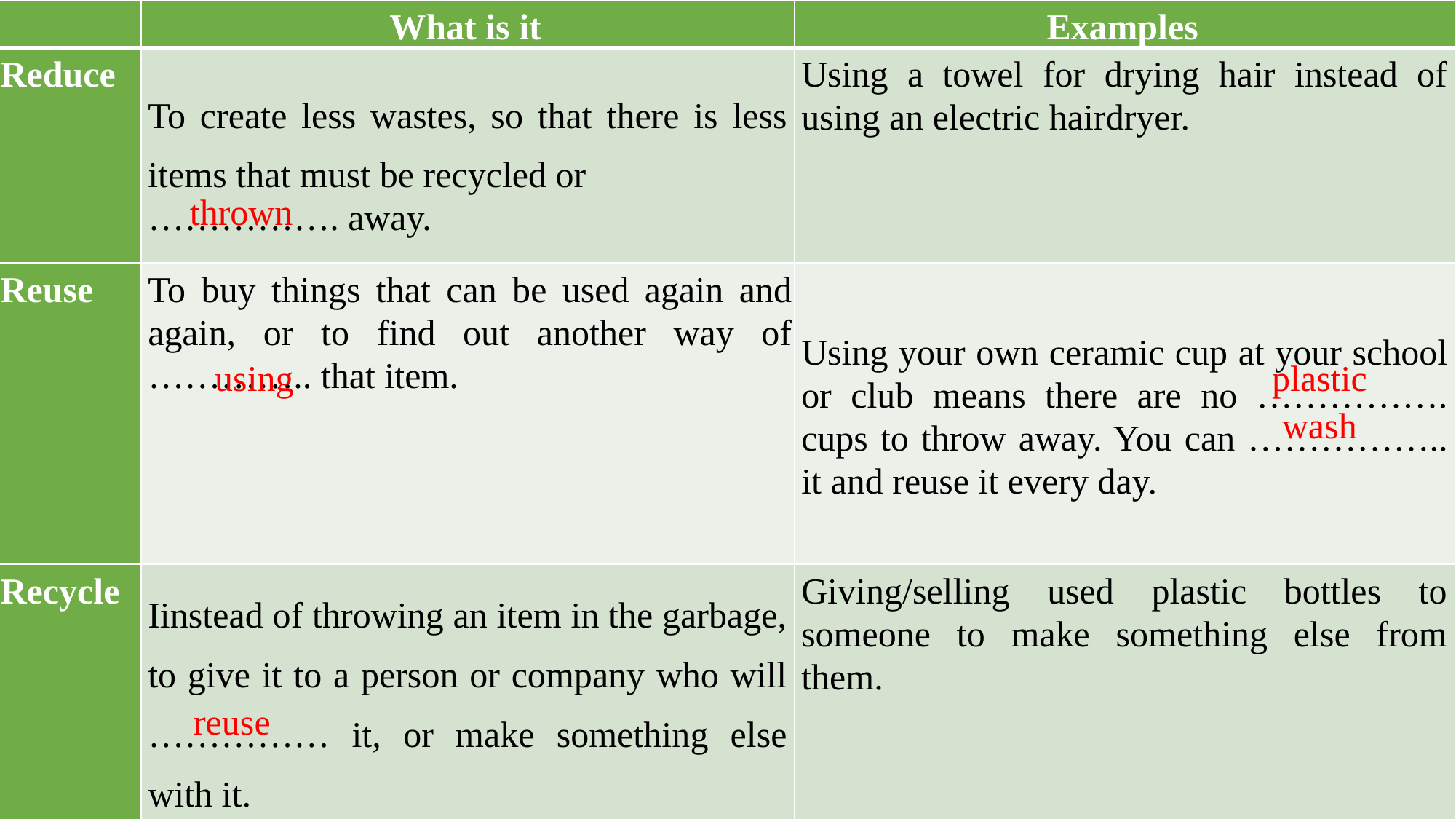

|  | What is it | Examples |
| --- | --- | --- |
| Reduce | To create less wastes, so that there is less items that must be recycled or ……………. away. | Using a towel for drying hair instead of using an electric hairdryer. |
| Reuse | To buy things that can be used again and again, or to find out another way of ………….. that item. | Using your own ceramic cup at your school or club means there are no ……………. cups to throw away. You can …………….. it and reuse it every day. |
| Recycle | Iinstead of throwing an item in the garbage, to give it to a person or company who will …………… it, or make something else with it. | Giving/selling used plastic bottles to someone to make something else from them. |
thrown
using
plastic
wash
reuse